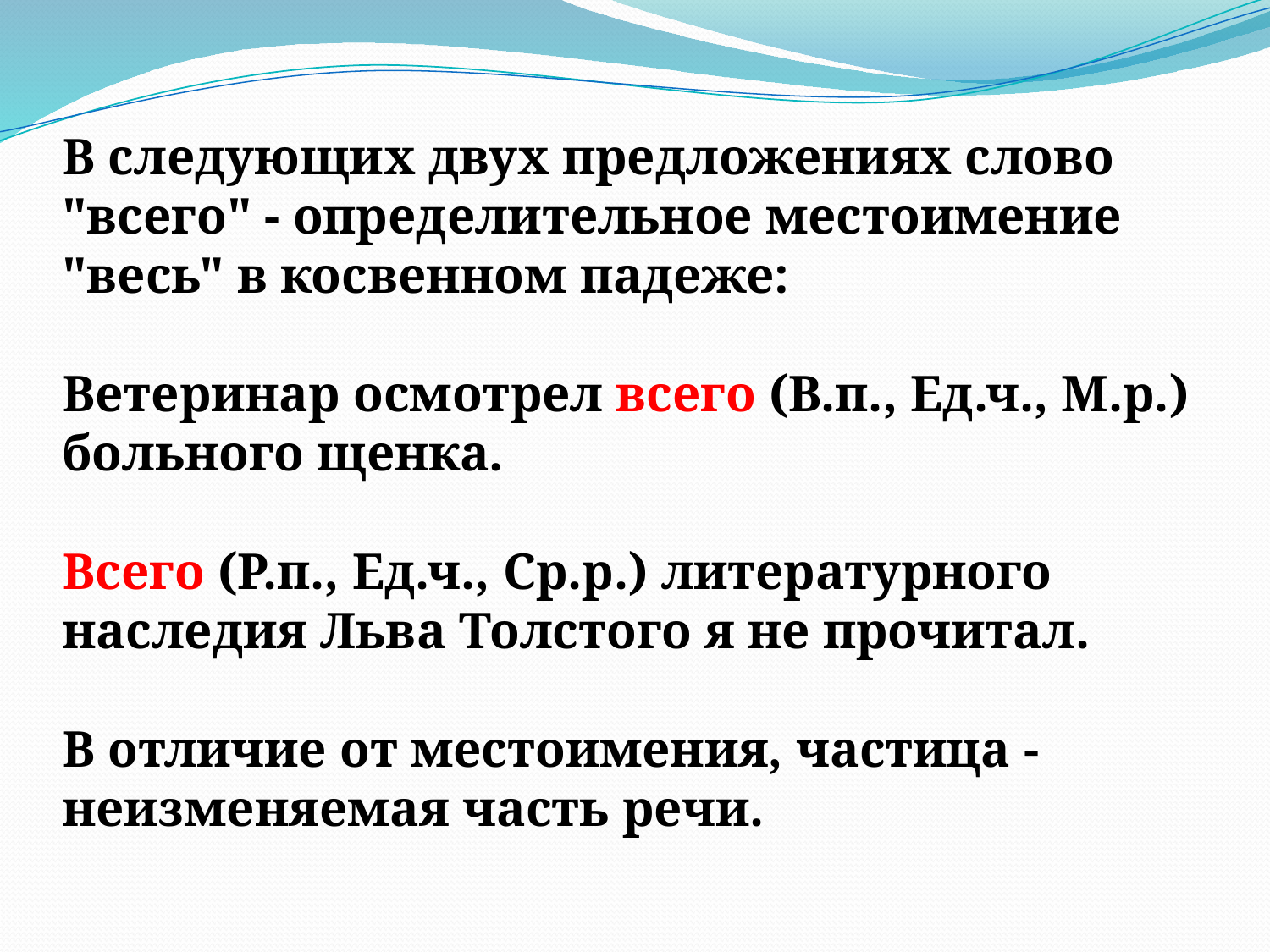

В следующих двух предложениях слово "всего" - определительное местоимение "весь" в косвенном падеже:

Ветеринар осмотрел всего (В.п., Ед.ч., М.р.) больного щенка.

Всего (Р.п., Ед.ч., Ср.р.) литературного наследия Льва Толстого я не прочитал.

В отличие от местоимения, частица - неизменяемая часть речи.